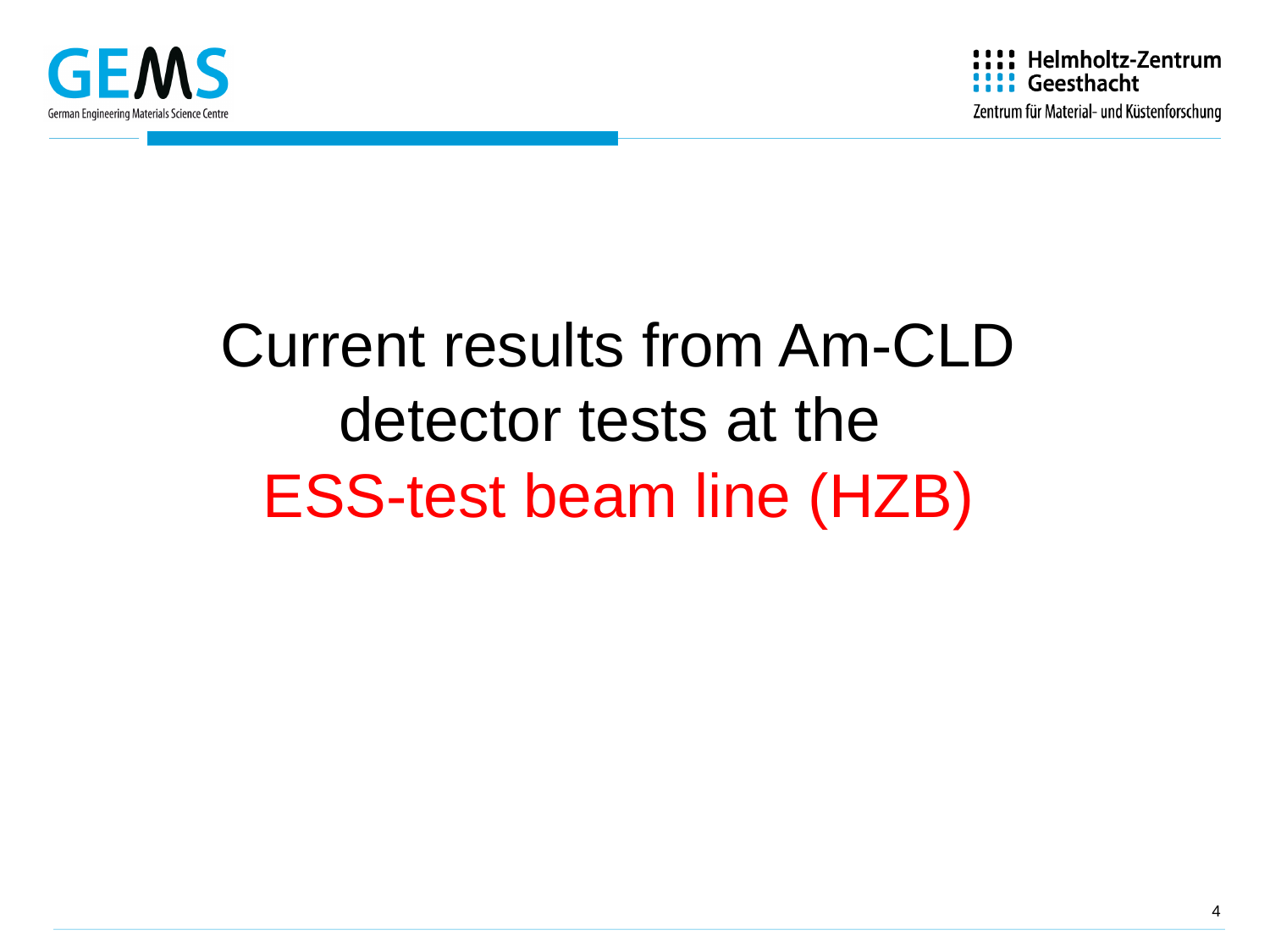

# Current results from Am-CLD detector tests at the ESS-test beam line (HZB)
4